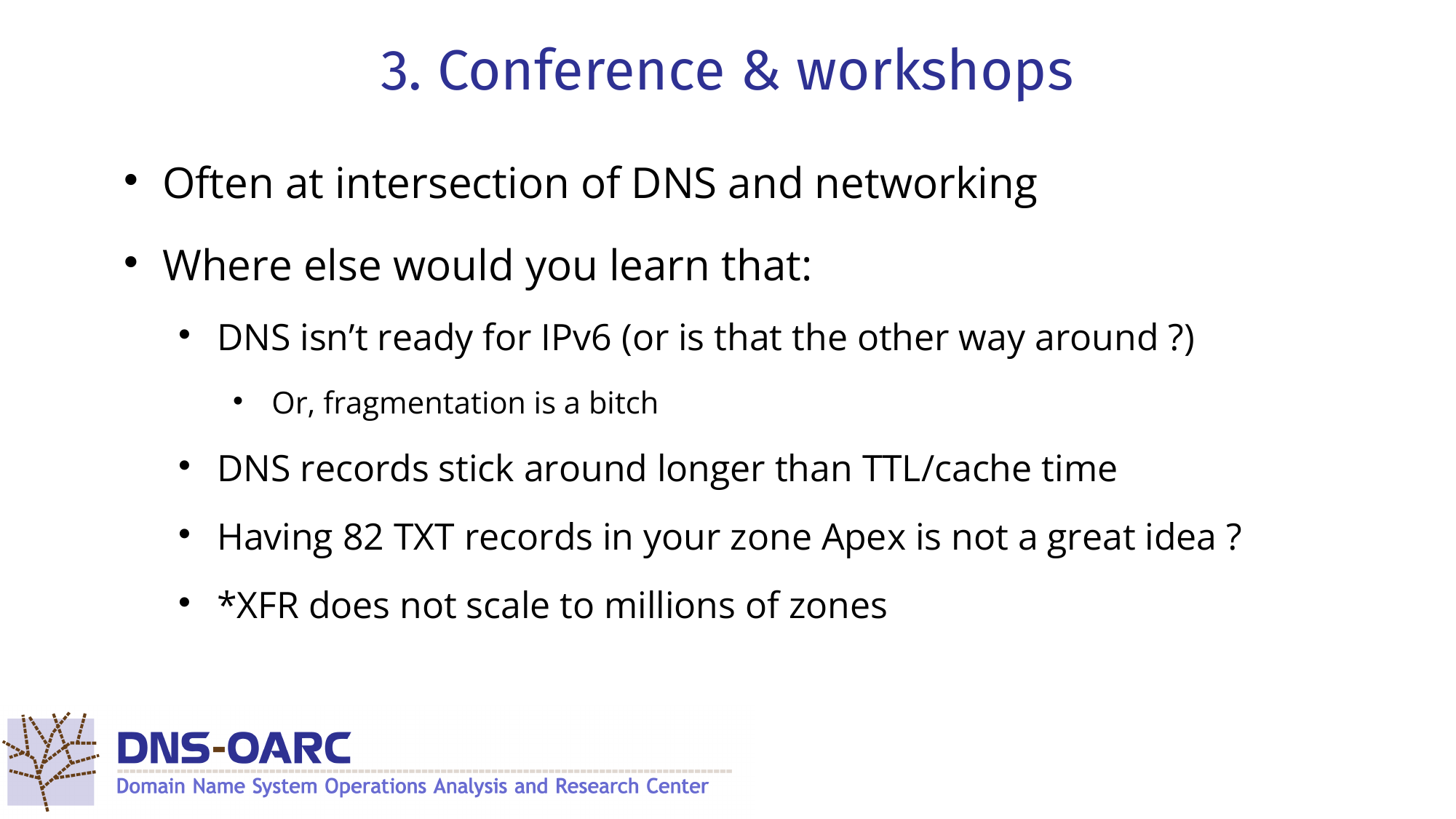

# 3. Conference & workshops
Often at intersection of DNS and networking
Where else would you learn that:
DNS isn’t ready for IPv6 (or is that the other way around ?)
Or, fragmentation is a bitch
DNS records stick around longer than TTL/cache time
Having 82 TXT records in your zone Apex is not a great idea ?
*XFR does not scale to millions of zones